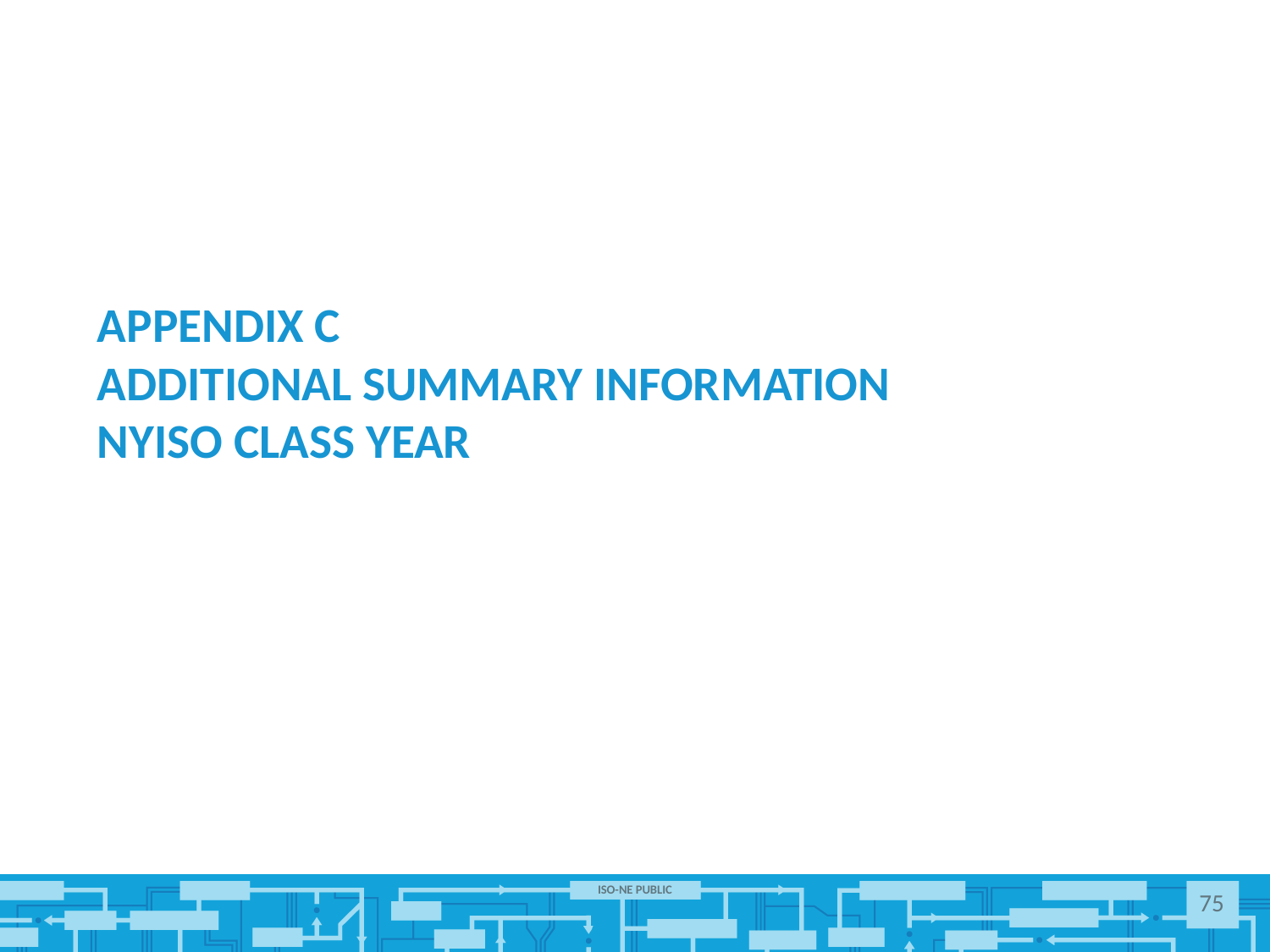

# Appendix C Additional Summary Information NYISO Class Year
75